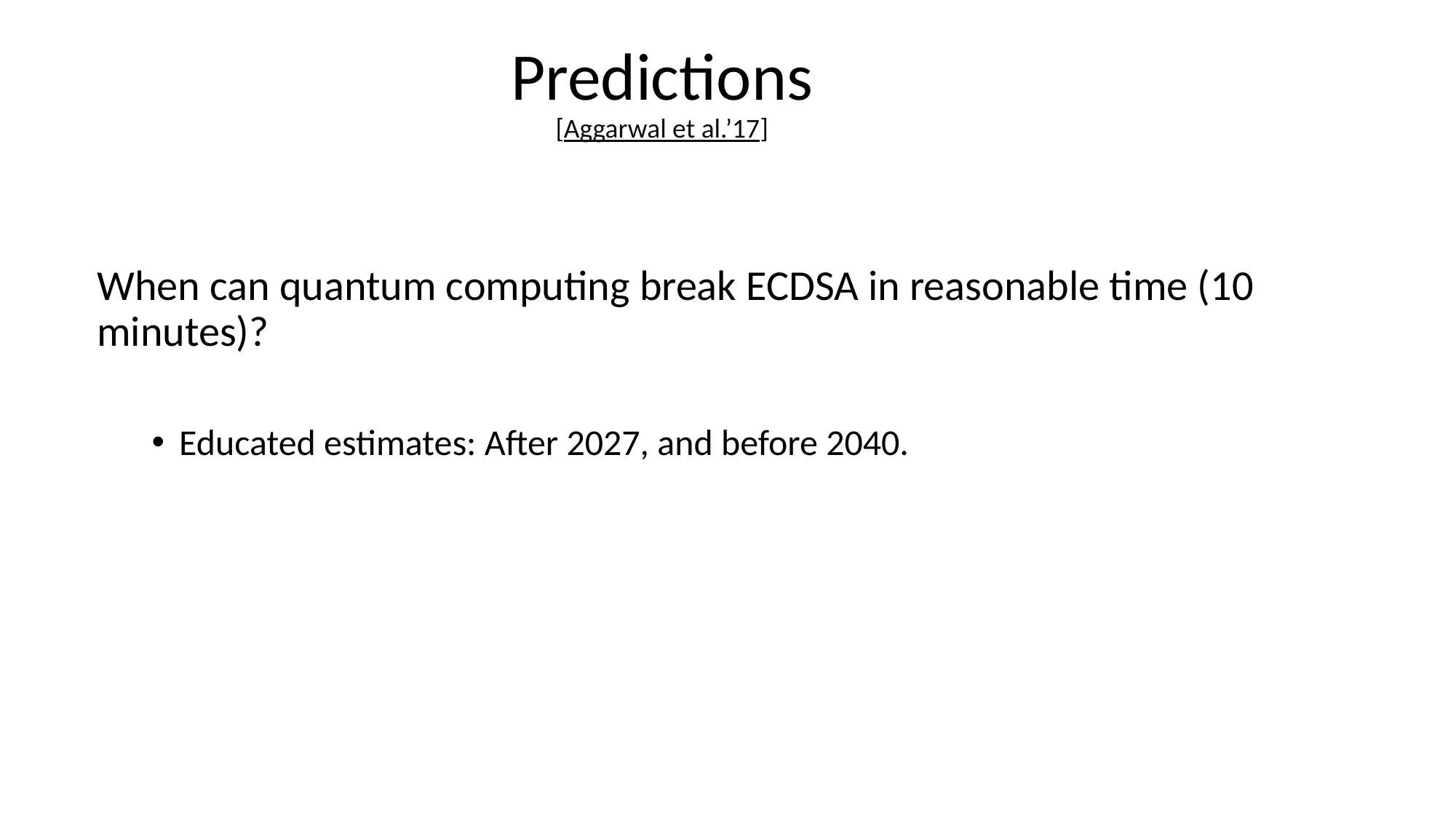

# Predictions [Aggarwal et al.’17]

When can quantum computing break ECDSA in reasonable time (10 minutes)?

Educated estimates: After 2027, and before 2040.